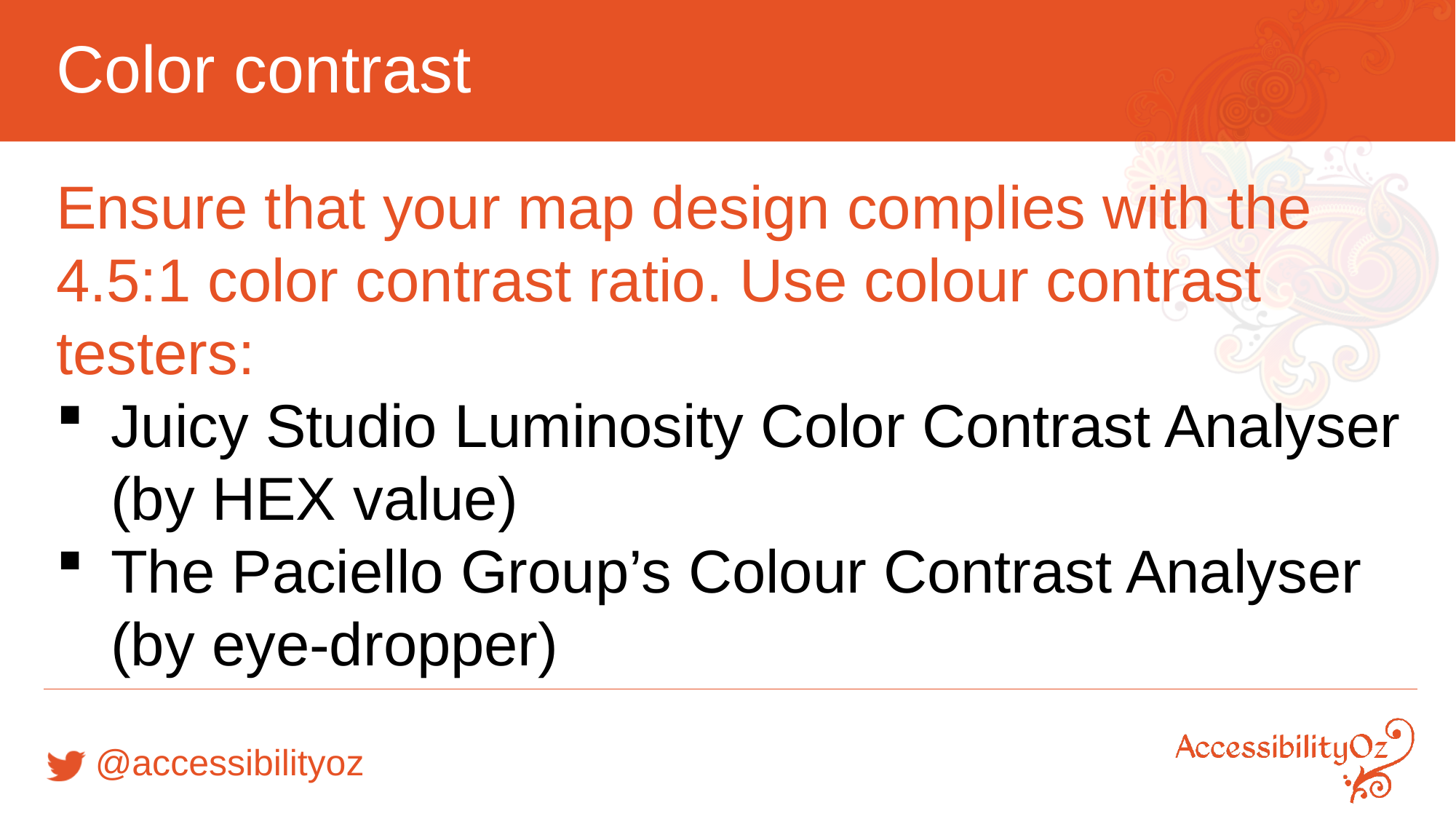

# Color contrast
Ensure that your map design complies with the 4.5:1 color contrast ratio. Use colour contrast testers:
Juicy Studio Luminosity Color Contrast Analyser (by HEX value)
The Paciello Group’s Colour Contrast Analyser (by eye-dropper)